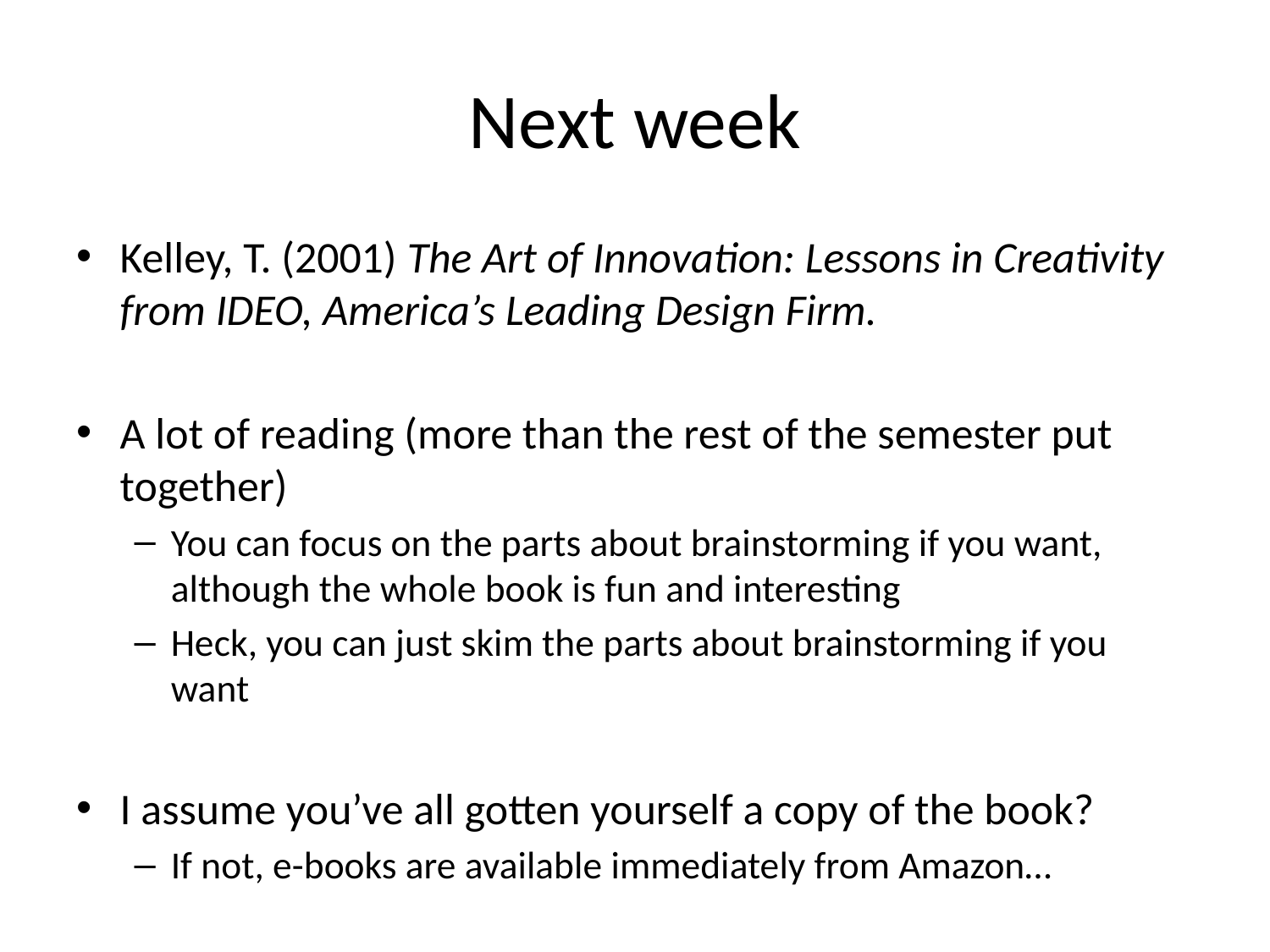

# Next week
Kelley, T. (2001) The Art of Innovation: Lessons in Creativity from IDEO, America’s Leading Design Firm.

A lot of reading (more than the rest of the semester put together)
You can focus on the parts about brainstorming if you want, although the whole book is fun and interesting
Heck, you can just skim the parts about brainstorming if you want

I assume you’ve all gotten yourself a copy of the book?
If not, e-books are available immediately from Amazon…